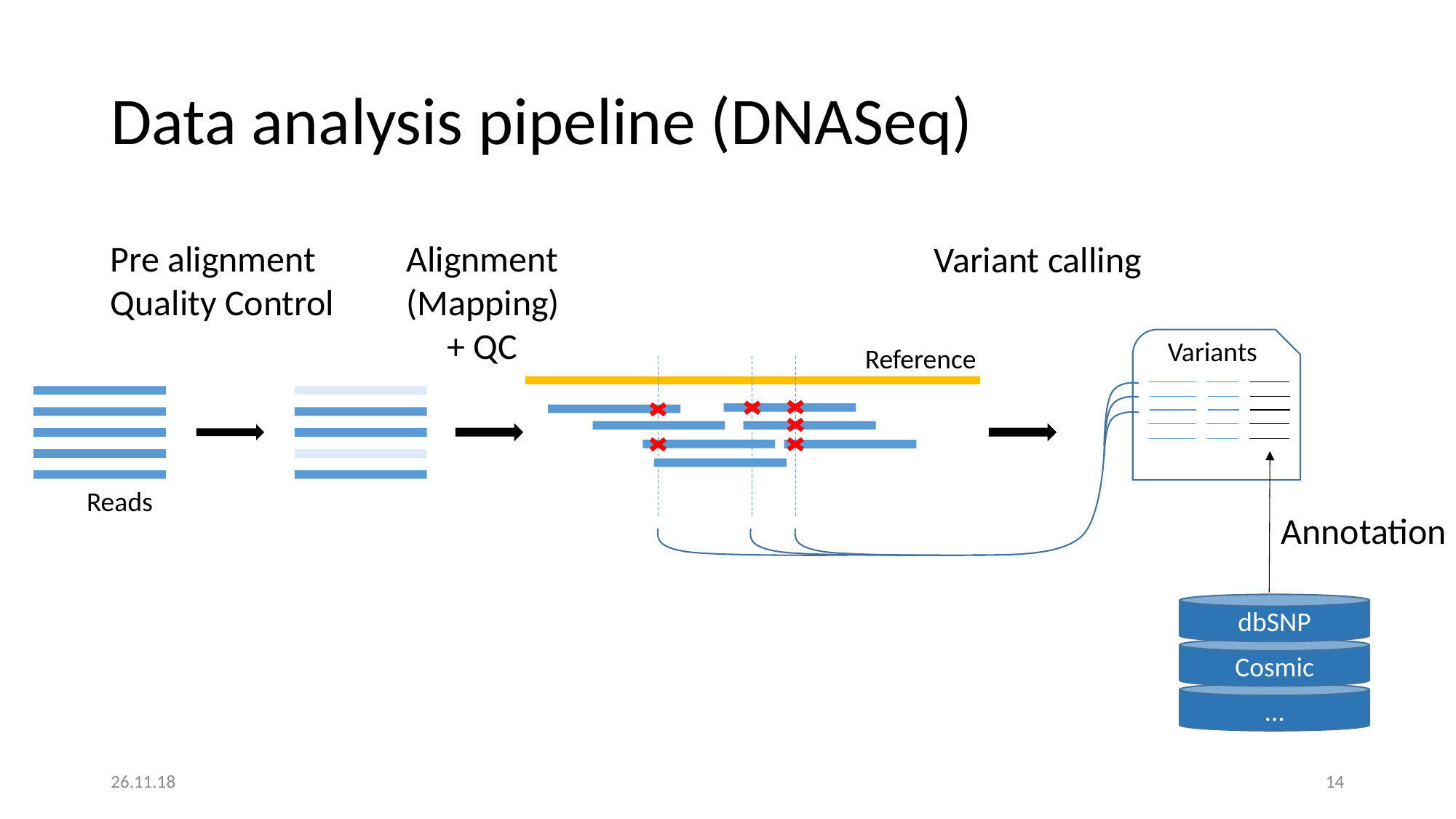

# Data analysis pipeline (DNASeq)
Pre alignment
Quality Control
Alignment
(Mapping)
     + QC
Variant calling
Variants

Reference

Reads
Annotation

dbSNP
Cosmic
…
26.11.18
14